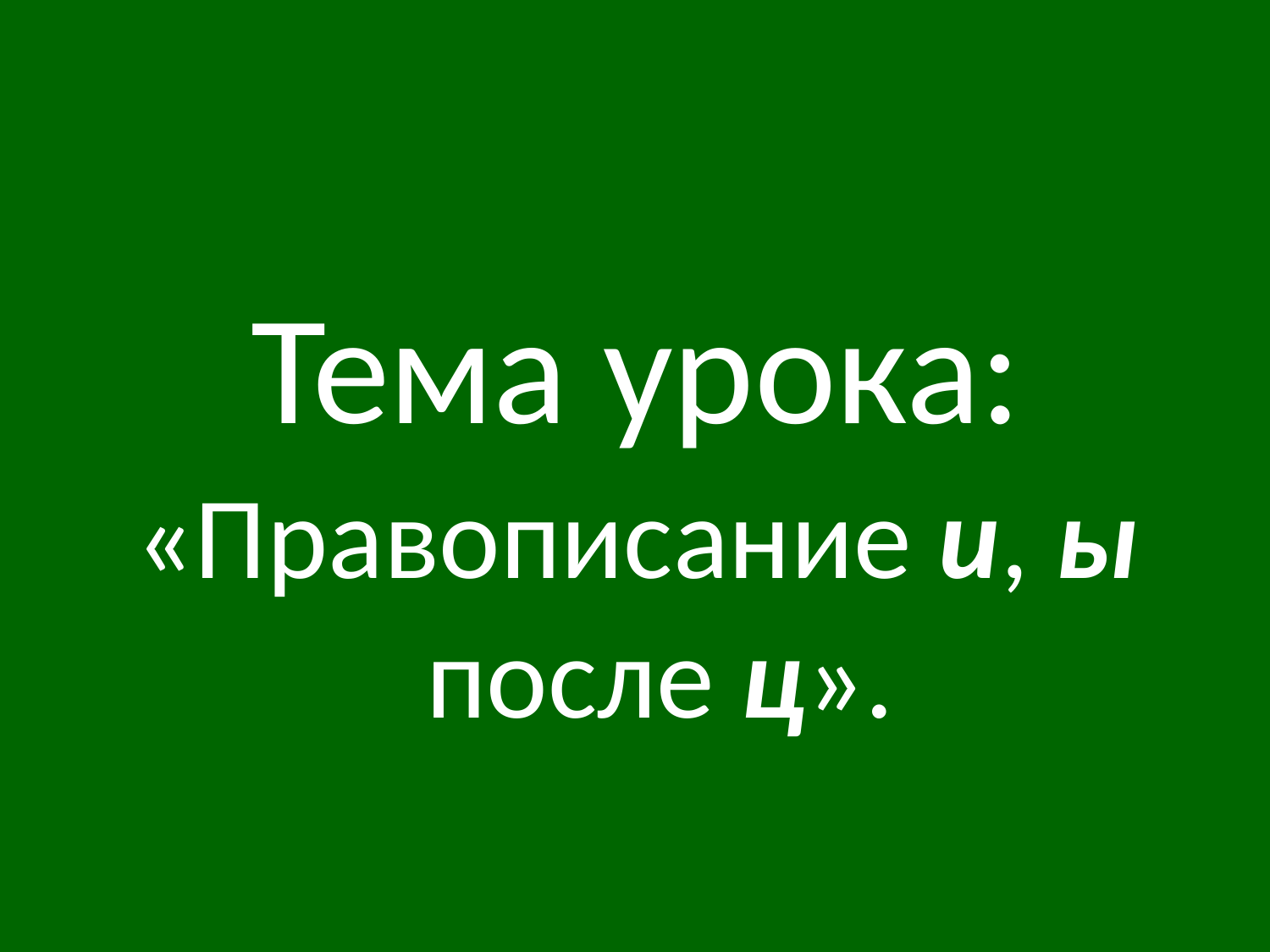

# Тема урока:
«Правописание и, ы после ц».